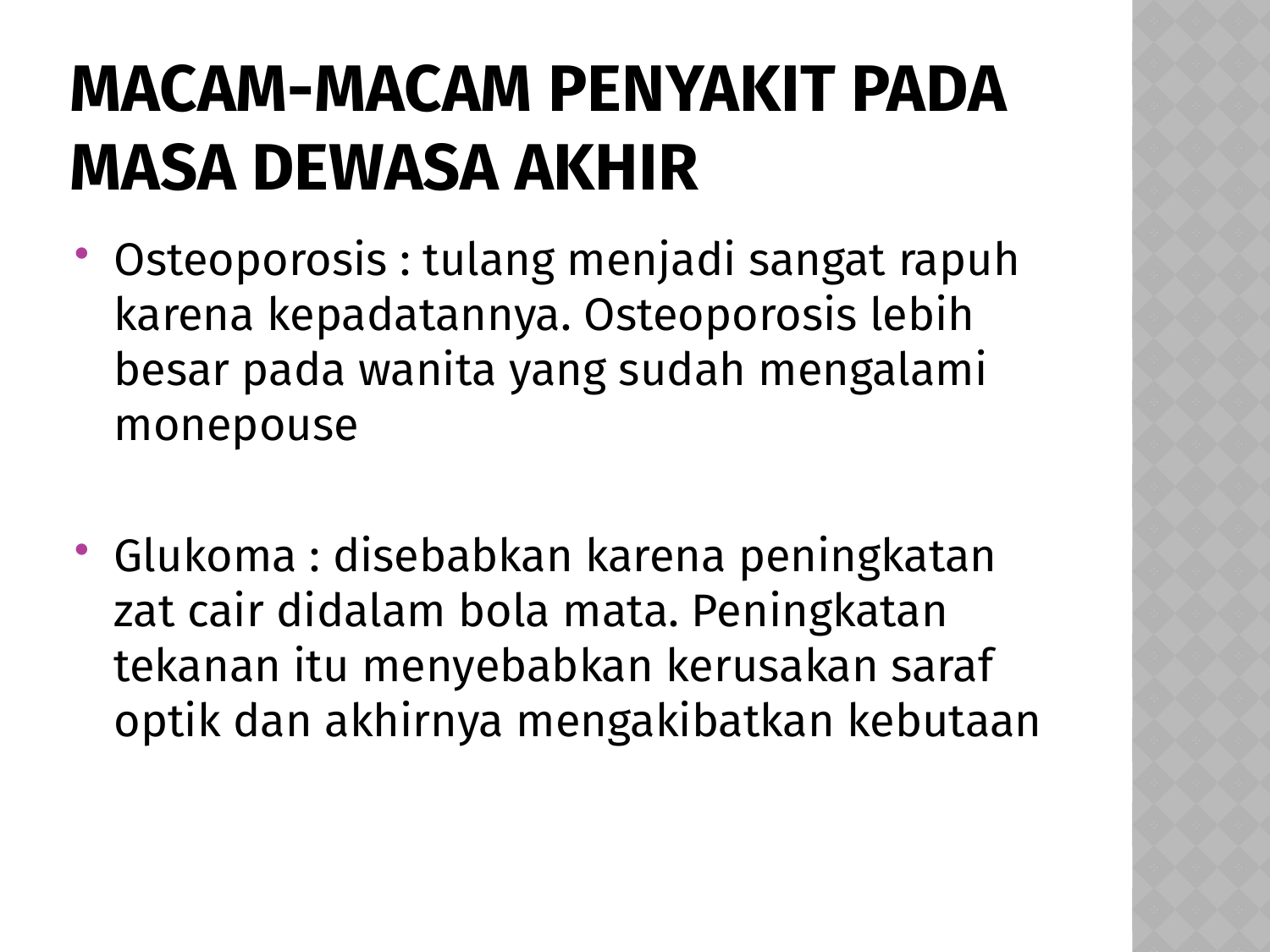

# Macam-macam penyakit pada masa dewasa akhir
Osteoporosis : tulang menjadi sangat rapuh karena kepadatannya. Osteoporosis lebih besar pada wanita yang sudah mengalami monepouse

Glukoma : disebabkan karena peningkatan zat cair didalam bola mata. Peningkatan tekanan itu menyebabkan kerusakan saraf optik dan akhirnya mengakibatkan kebutaan